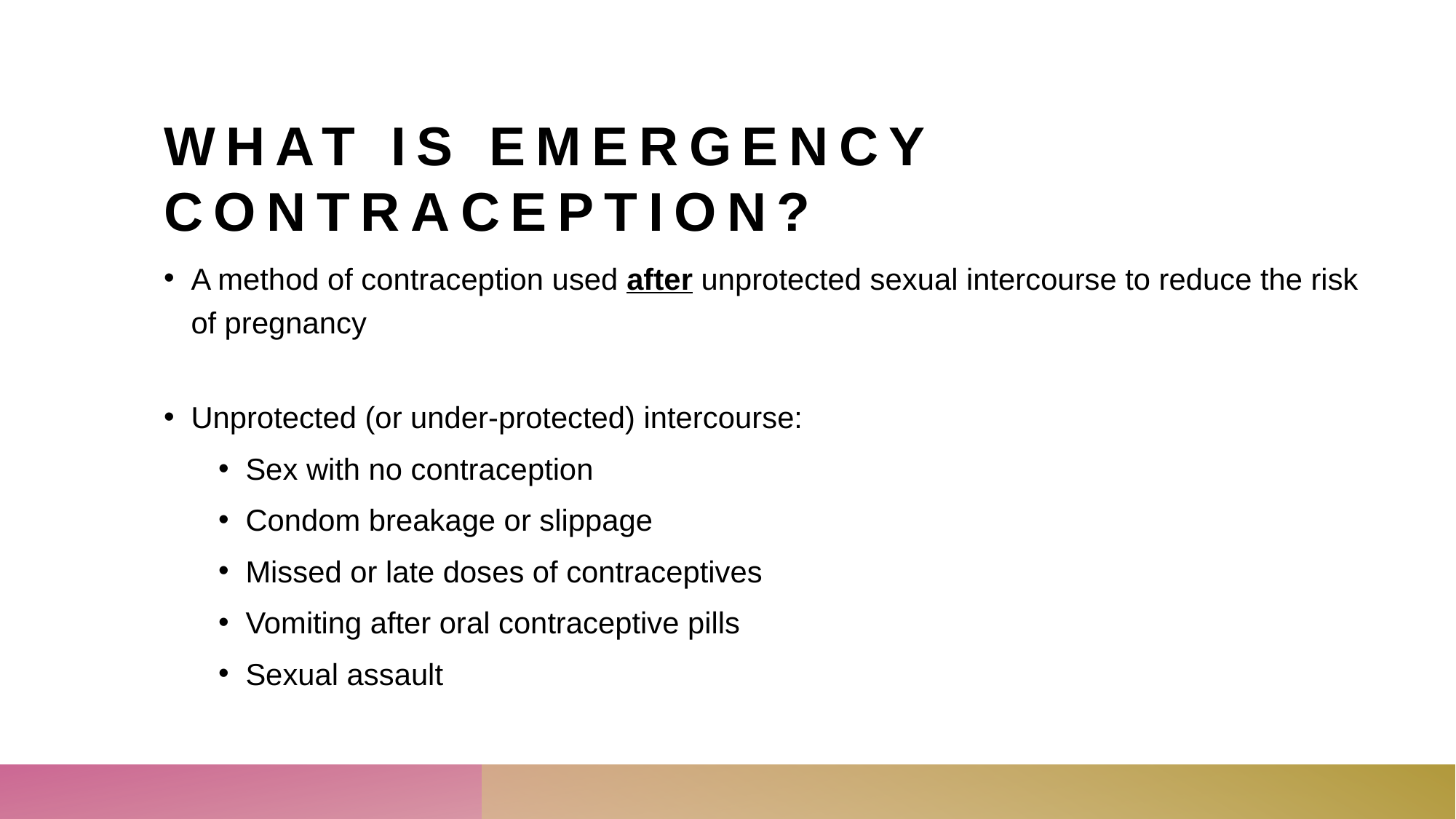

# What is Emergency Contraception?
A method of contraception used after unprotected sexual intercourse to reduce the risk of pregnancy
Unprotected (or under-protected) intercourse:
Sex with no contraception
Condom breakage or slippage
Missed or late doses of contraceptives
Vomiting after oral contraceptive pills
Sexual assault